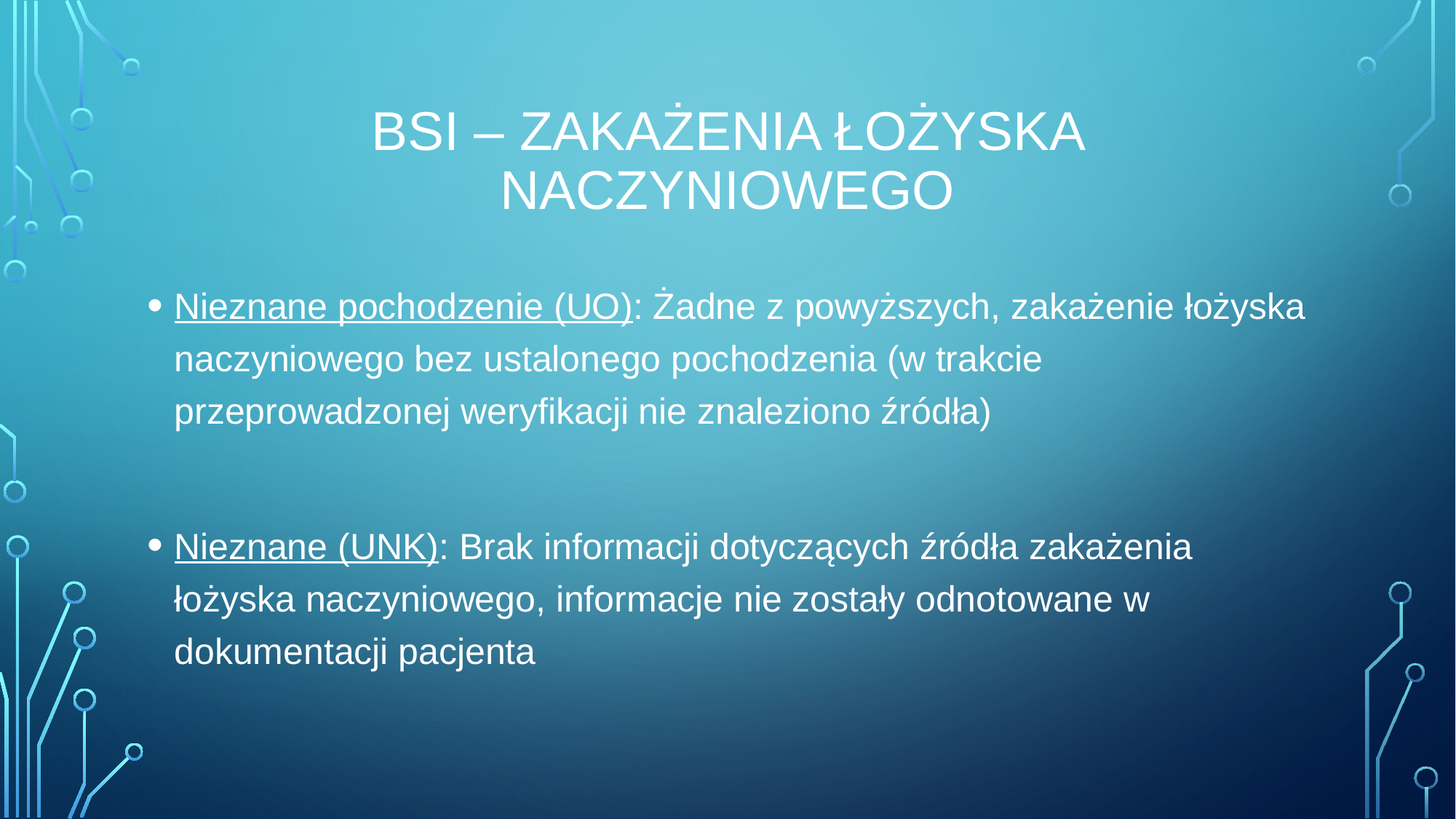

# BSI – ZAKAŻENIA ŁOŻYSKA NACZYNIOWEGO
Nieznane pochodzenie (UO): Żadne z powyższych, zakażenie łożyska naczyniowego bez ustalonego pochodzenia (w trakcie przeprowadzonej weryfikacji nie znaleziono źródła)

Nieznane (UNK): Brak informacji dotyczących źródła zakażenia łożyska naczyniowego, informacje nie zostały odnotowane w dokumentacji pacjenta